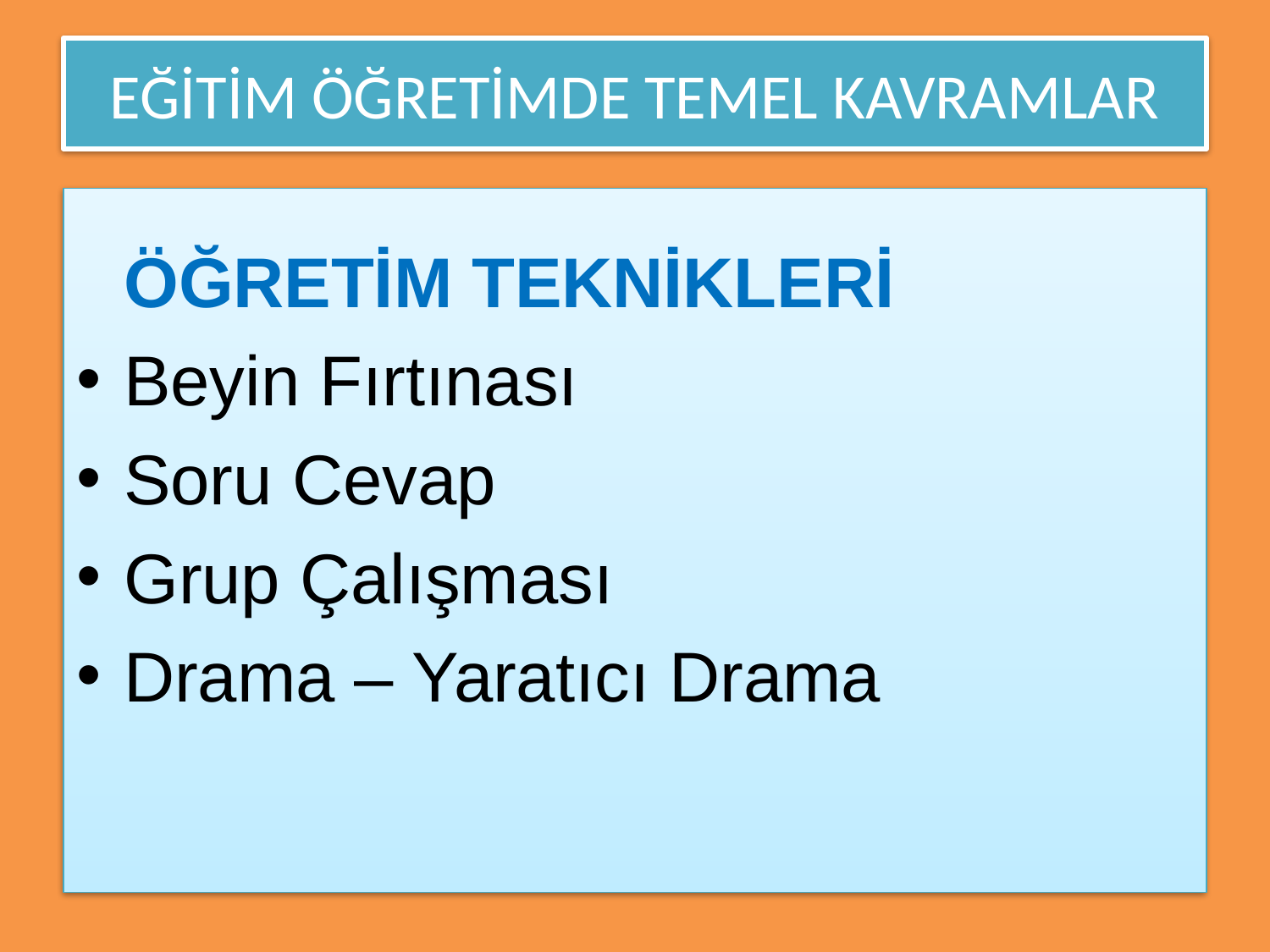

# EĞİTİM ÖĞRETİMDE TEMEL KAVRAMLAR
	ÖĞRETİM TEKNİKLERİ
Beyin Fırtınası
Soru Cevap
Grup Çalışması
Drama – Yaratıcı Drama